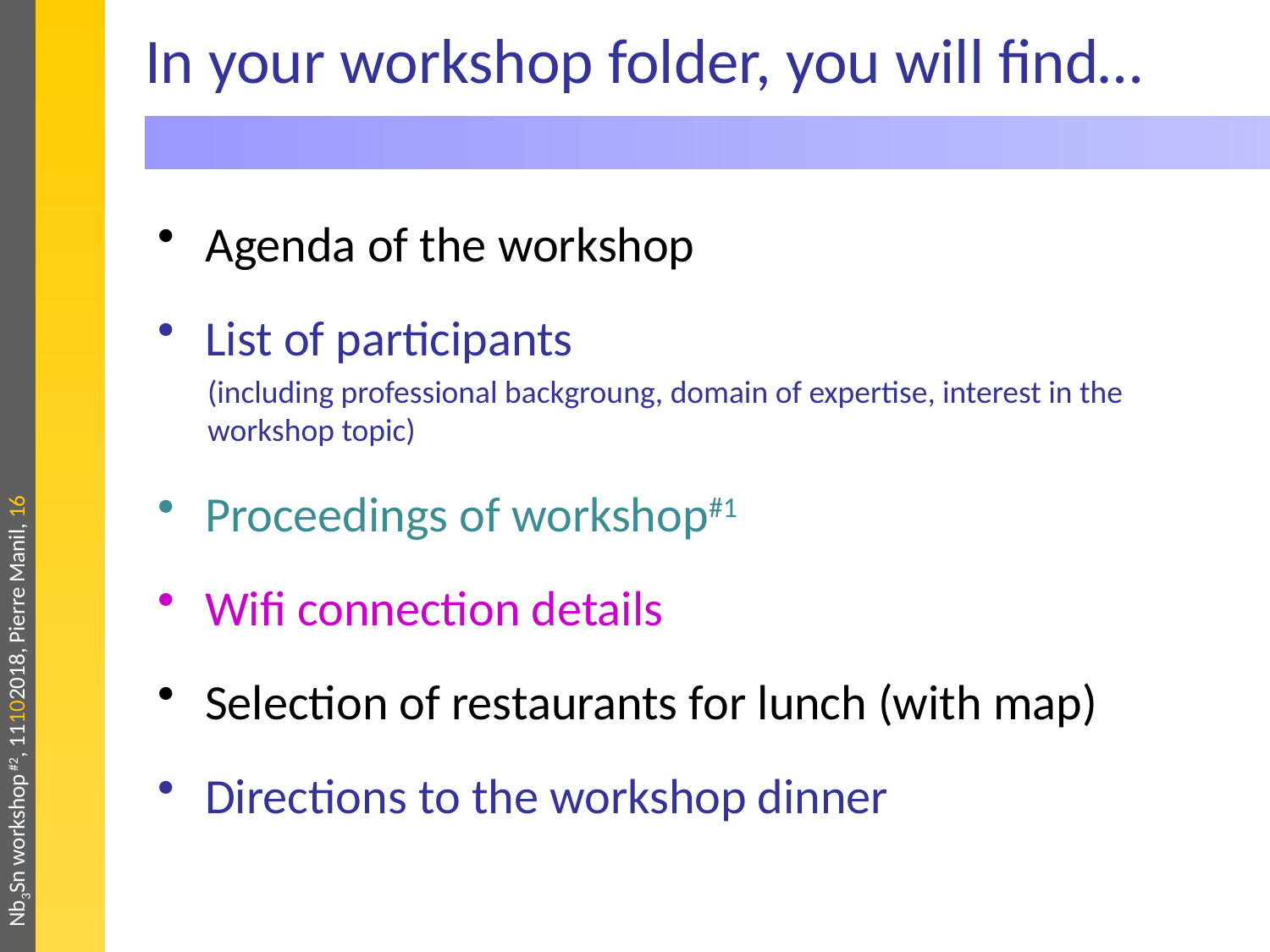

# In your workshop folder, you will find…
Agenda of the workshop

List of participants
(including professional backgroung, domain of expertise, interest in the workshop topic)

Proceedings of workshop#1

Wifi connection details

Selection of restaurants for lunch (with map)

Directions to the workshop dinner